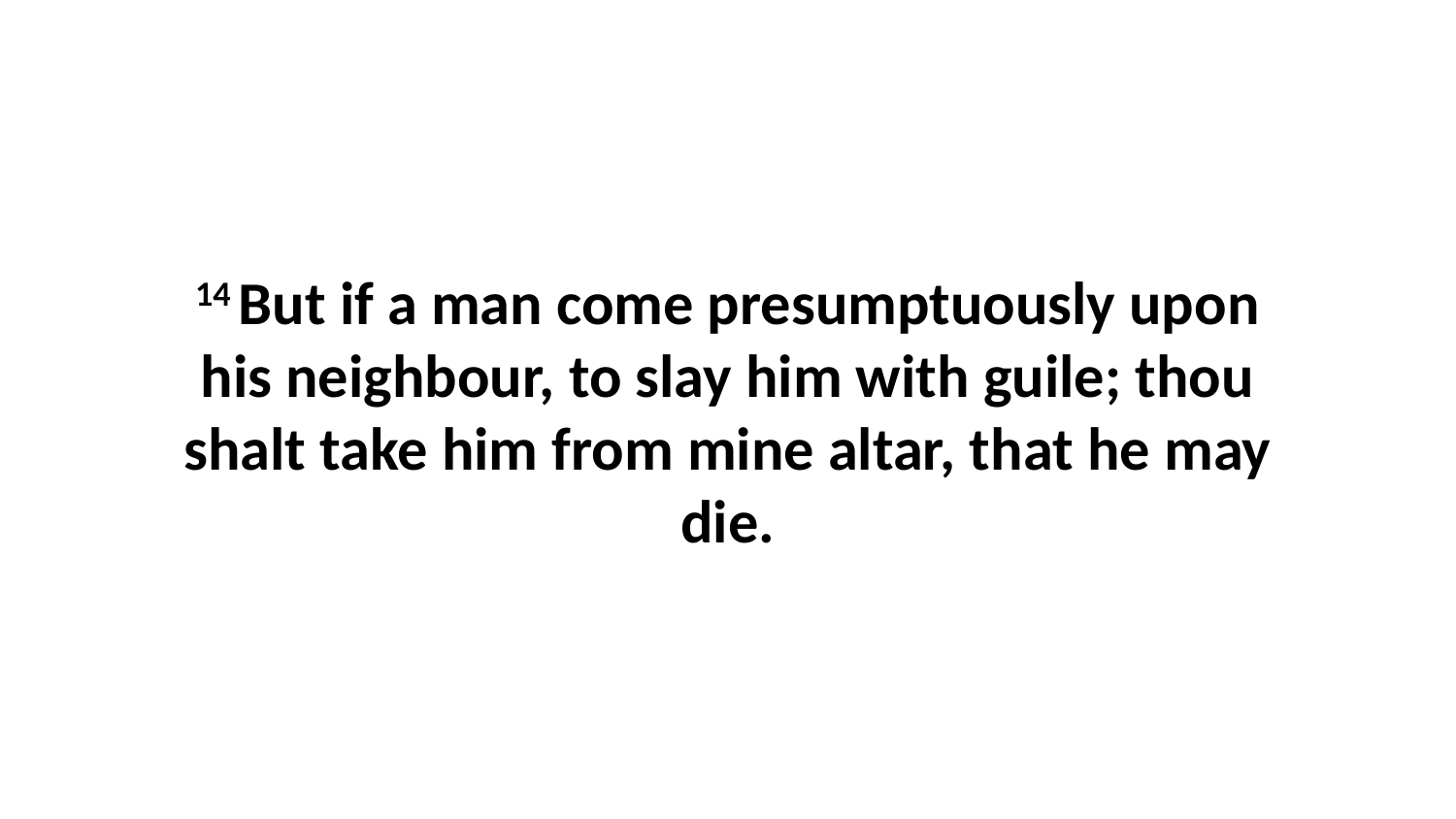

14 But if a man come presumptuously upon his neighbour, to slay him with guile; thou shalt take him from mine altar, that he may die.